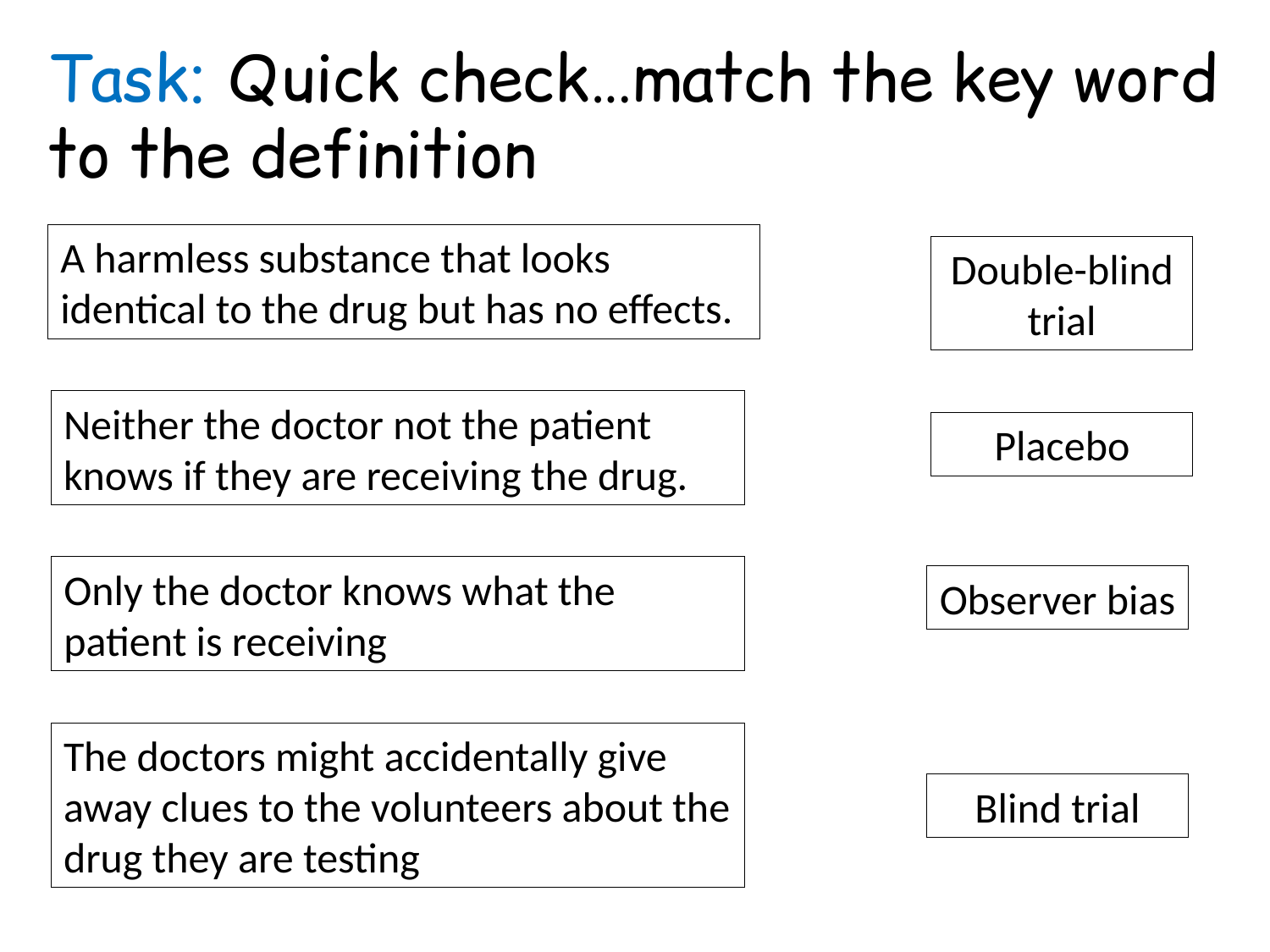

Task: Quick check…match the key word to the definition
A harmless substance that looks identical to the drug but has no effects.
Double-blind trial
Neither the doctor not the patient knows if they are receiving the drug.
Placebo
Only the doctor knows what the patient is receiving
Observer bias
The doctors might accidentally give away clues to the volunteers about the drug they are testing
Blind trial